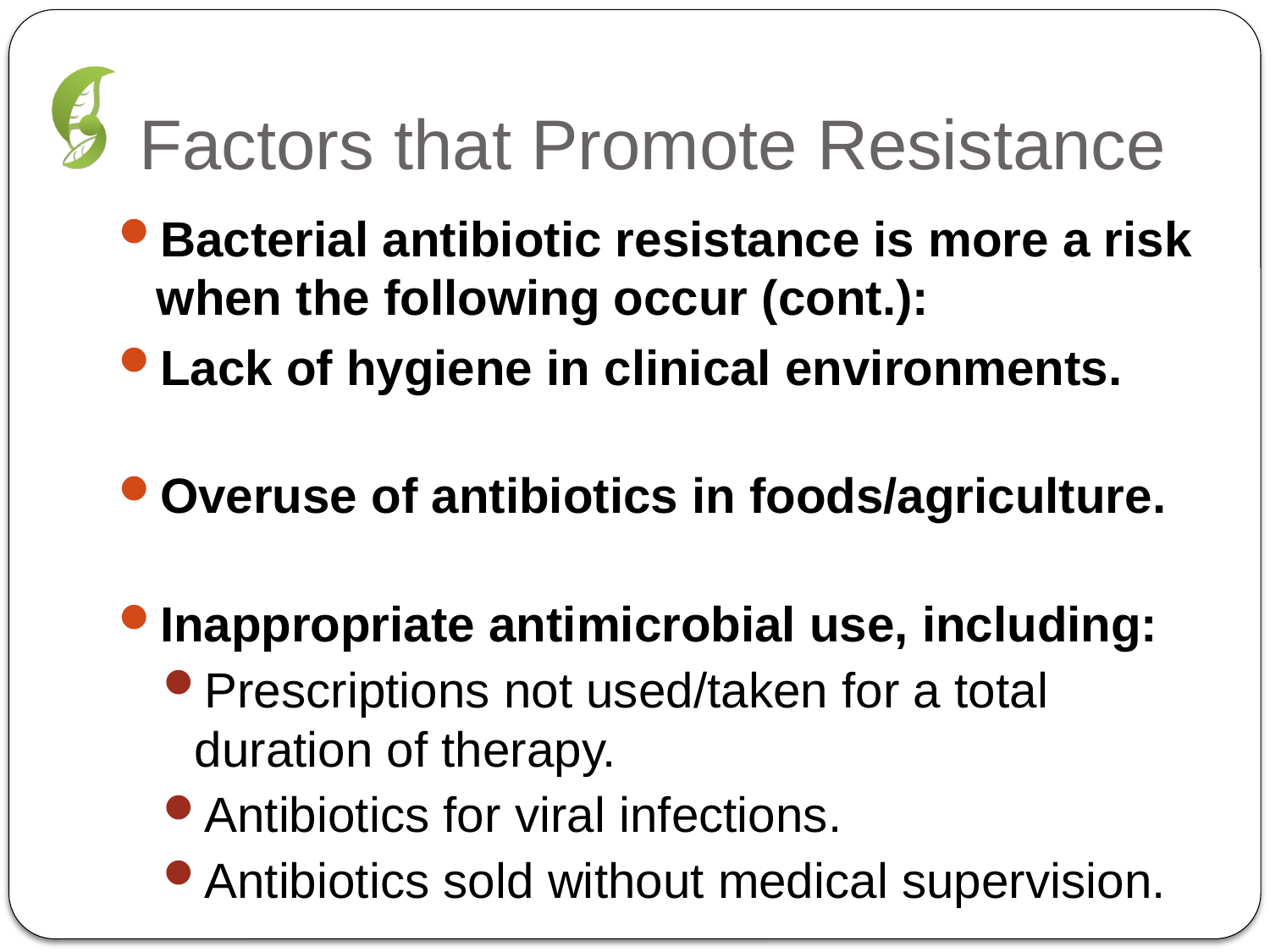

# Factors that Promote Resistance
Bacterial antibiotic resistance is more a risk when the following occur (cont.):
Lack of hygiene in clinical environments.
Overuse of antibiotics in foods/agriculture.
Inappropriate antimicrobial use, including:
Prescriptions not used/taken for a total duration of therapy.
Antibiotics for viral infections.
Antibiotics sold without medical supervision.